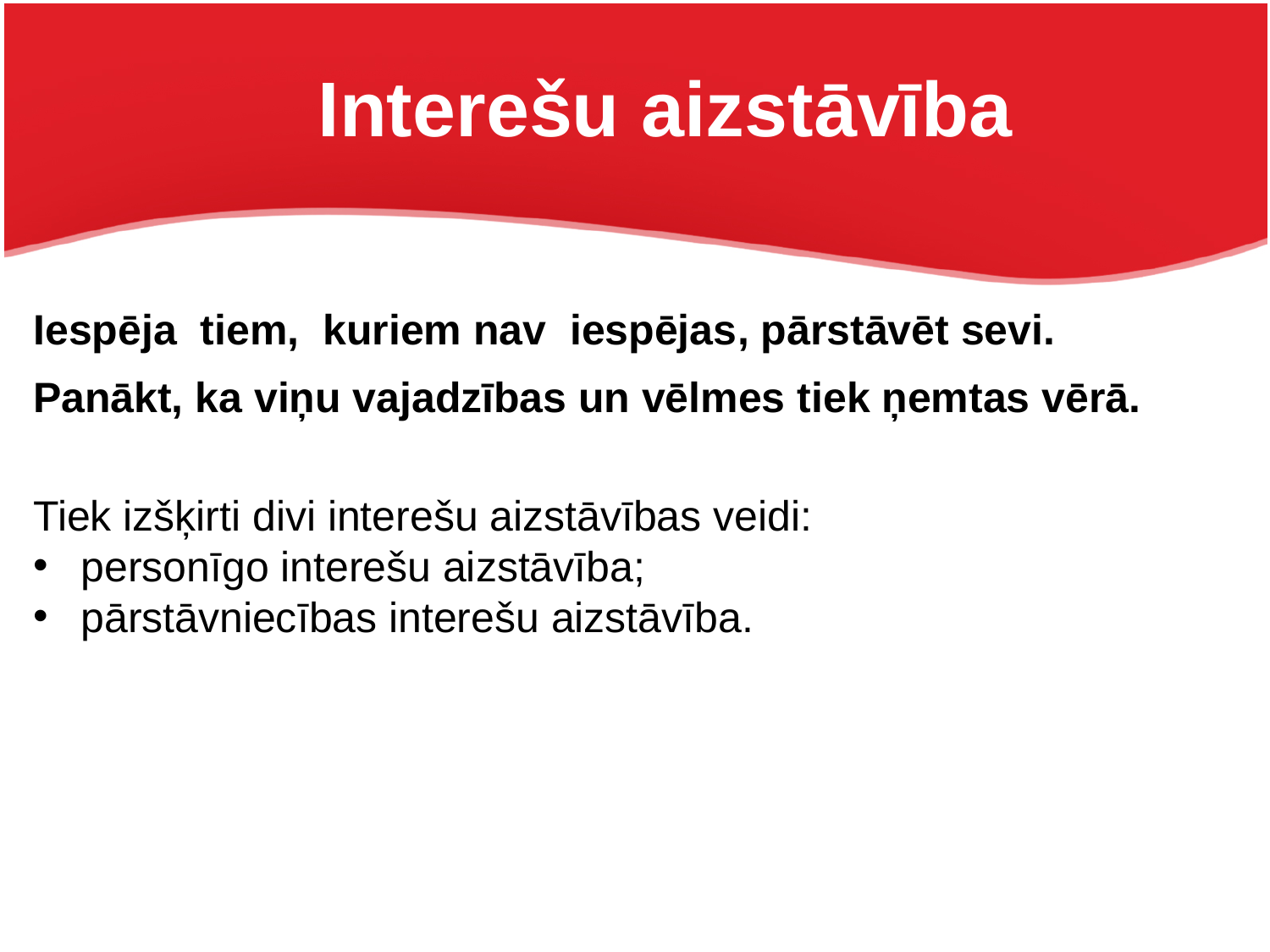

Interešu aizstāvība
Iespēja  tiem,  kuriem nav  iespējas, pārstāvēt sevi.

Panākt, ka viņu vajadzības un vēlmes tiek ņemtas vērā.

Tiek izšķirti divi interešu aizstāvības veidi:
personīgo interešu aizstāvība;
pārstāvniecības interešu aizstāvība.